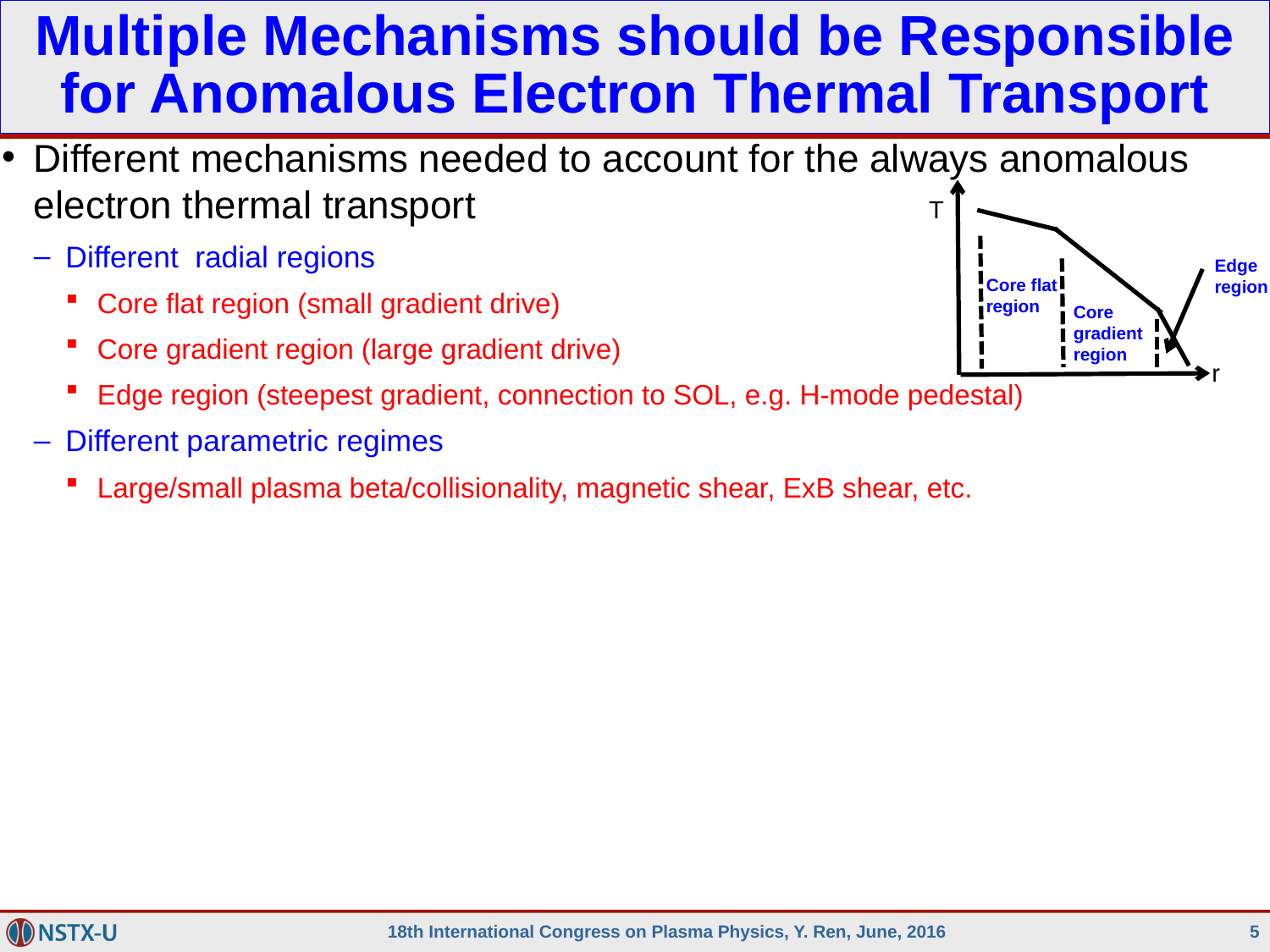

# Multiple Mechanisms should be Responsible for Anomalous Electron Thermal Transport
Different mechanisms needed to account for the always anomalous electron thermal transport
Different  radial regions
Core flat region (small gradient drive)
Core gradient region (large gradient drive)
Edge region (steepest gradient, connection to SOL, e.g. H-mode pedestal)
Different parametric regimes
Large/small plasma beta/collisionality, magnetic shear, ExB shear, etc.
T
Edge region
Core flat region
Core gradient region
r